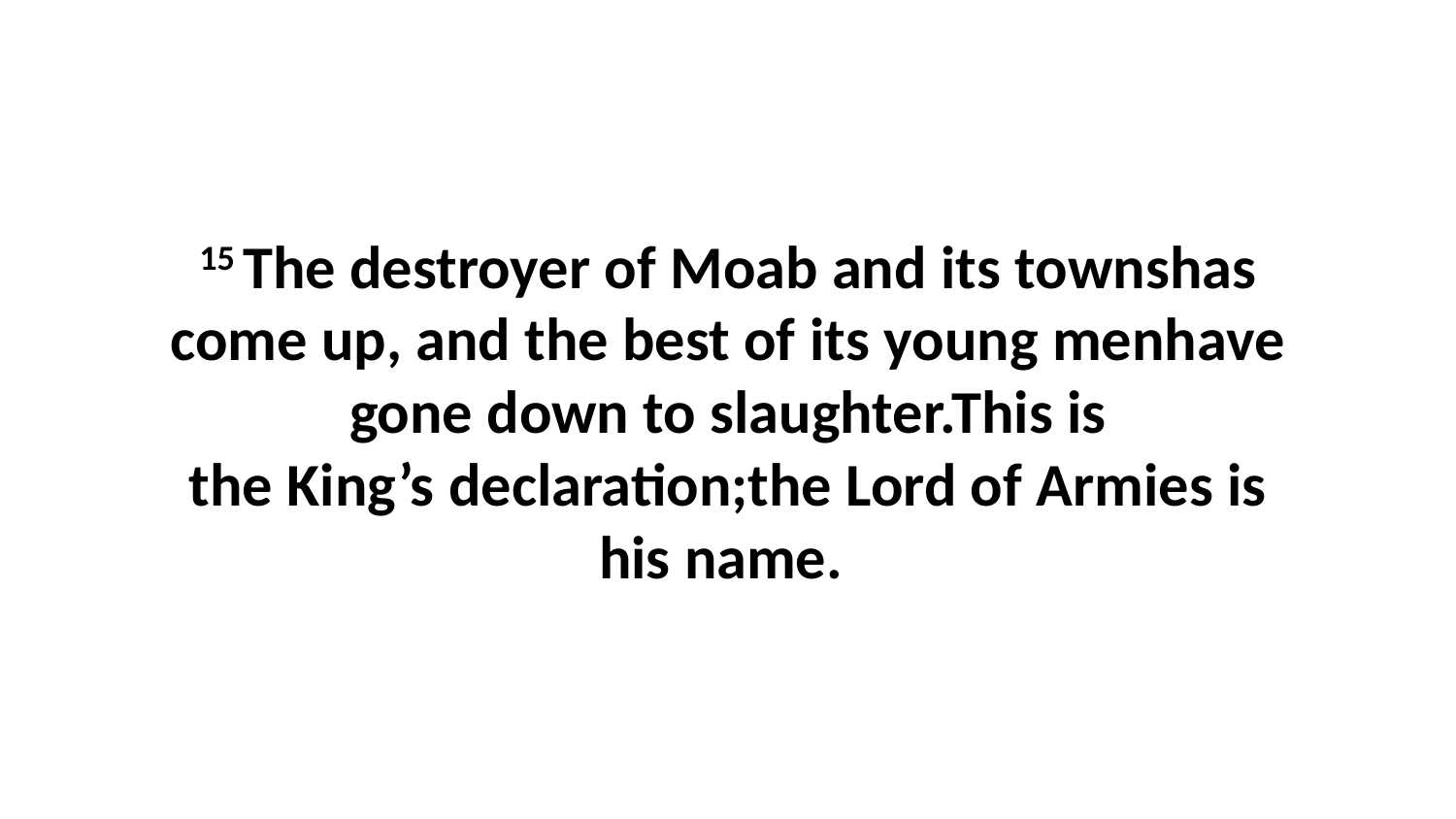

15 The destroyer of Moab and its townshas come up, and the best of its young menhave gone down to slaughter.This is the King’s declaration;the Lord of Armies is his name.